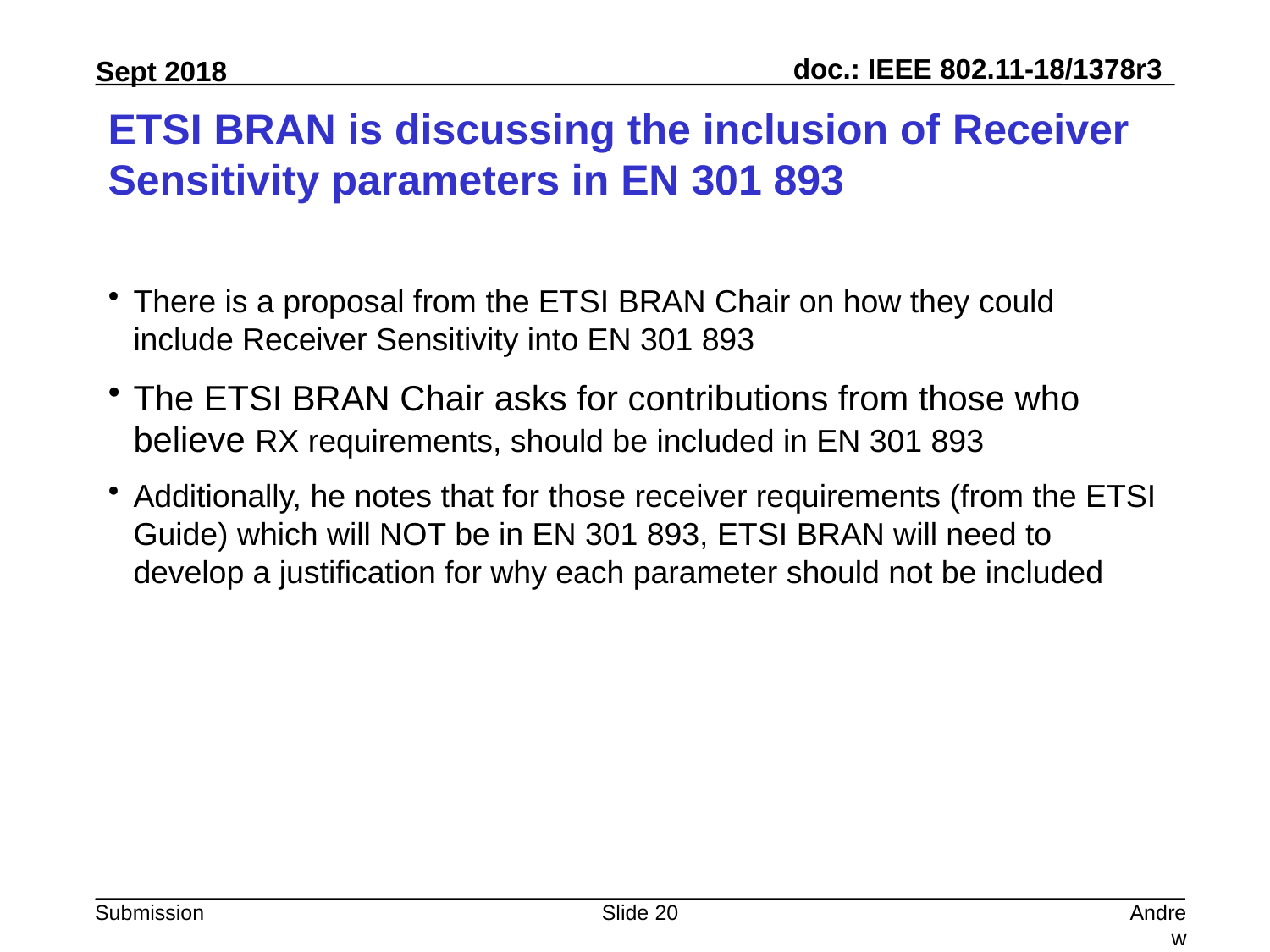

# ETSI BRAN is discussing the inclusion of Receiver Sensitivity parameters in EN 301 893
There is a proposal from the ETSI BRAN Chair on how they could include Receiver Sensitivity into EN 301 893
The ETSI BRAN Chair asks for contributions from those who believe RX requirements, should be included in EN 301 893
Additionally, he notes that for those receiver requirements (from the ETSI Guide) which will NOT be in EN 301 893, ETSI BRAN will need to develop a justification for why each parameter should not be included

Slide 20
Andrew Myles, Cisco